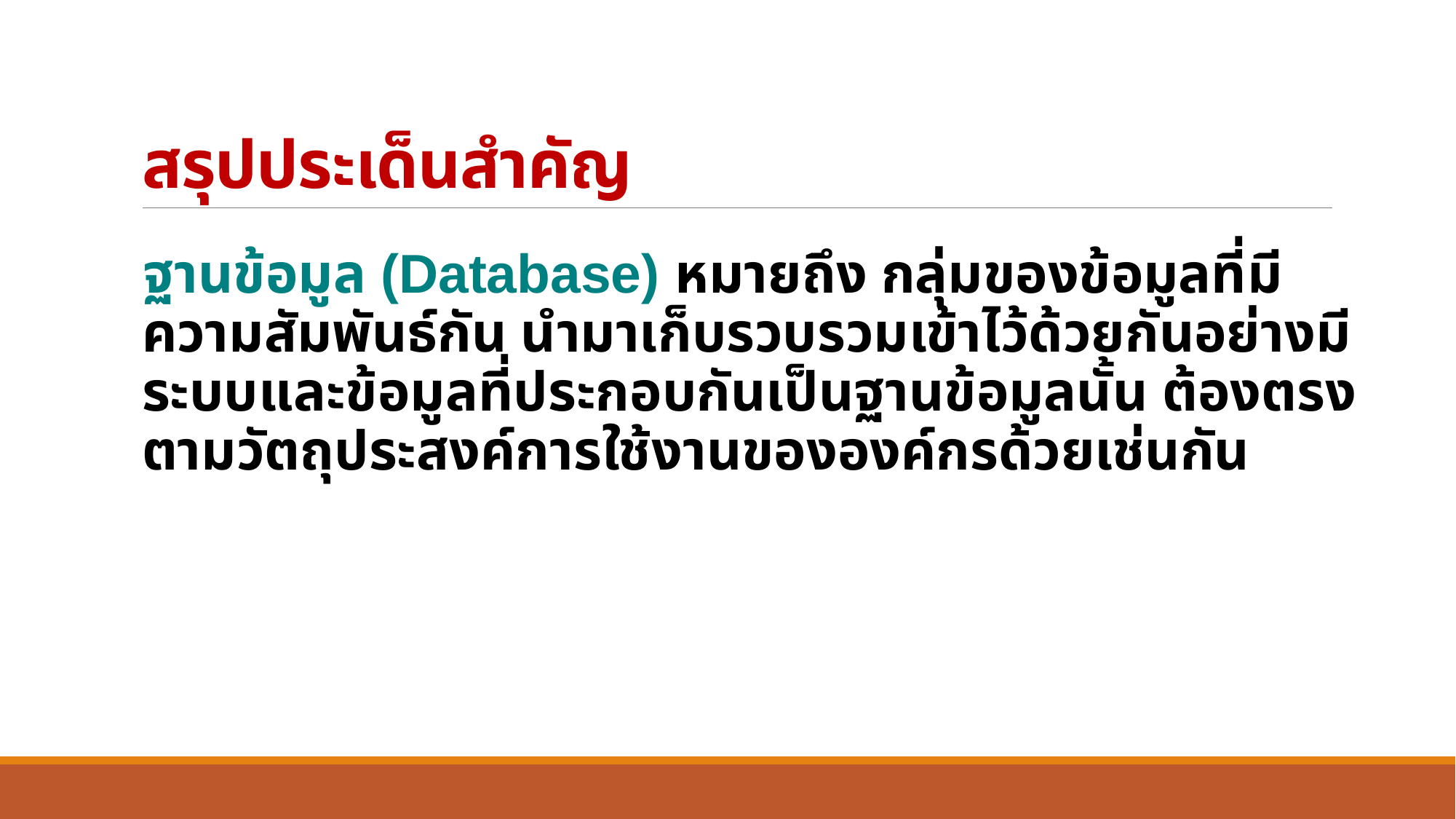

# สรุปประเด็นสำคัญ
ฐานข้อมูล (Database) หมายถึง กลุ่มของข้อมูลที่มีความสัมพันธ์กัน นำมาเก็บรวบรวมเข้าไว้ด้วยกันอย่างมีระบบและข้อมูลที่ประกอบกันเป็นฐานข้อมูลนั้น ต้องตรงตามวัตถุประสงค์การใช้งานขององค์กรด้วยเช่นกัน